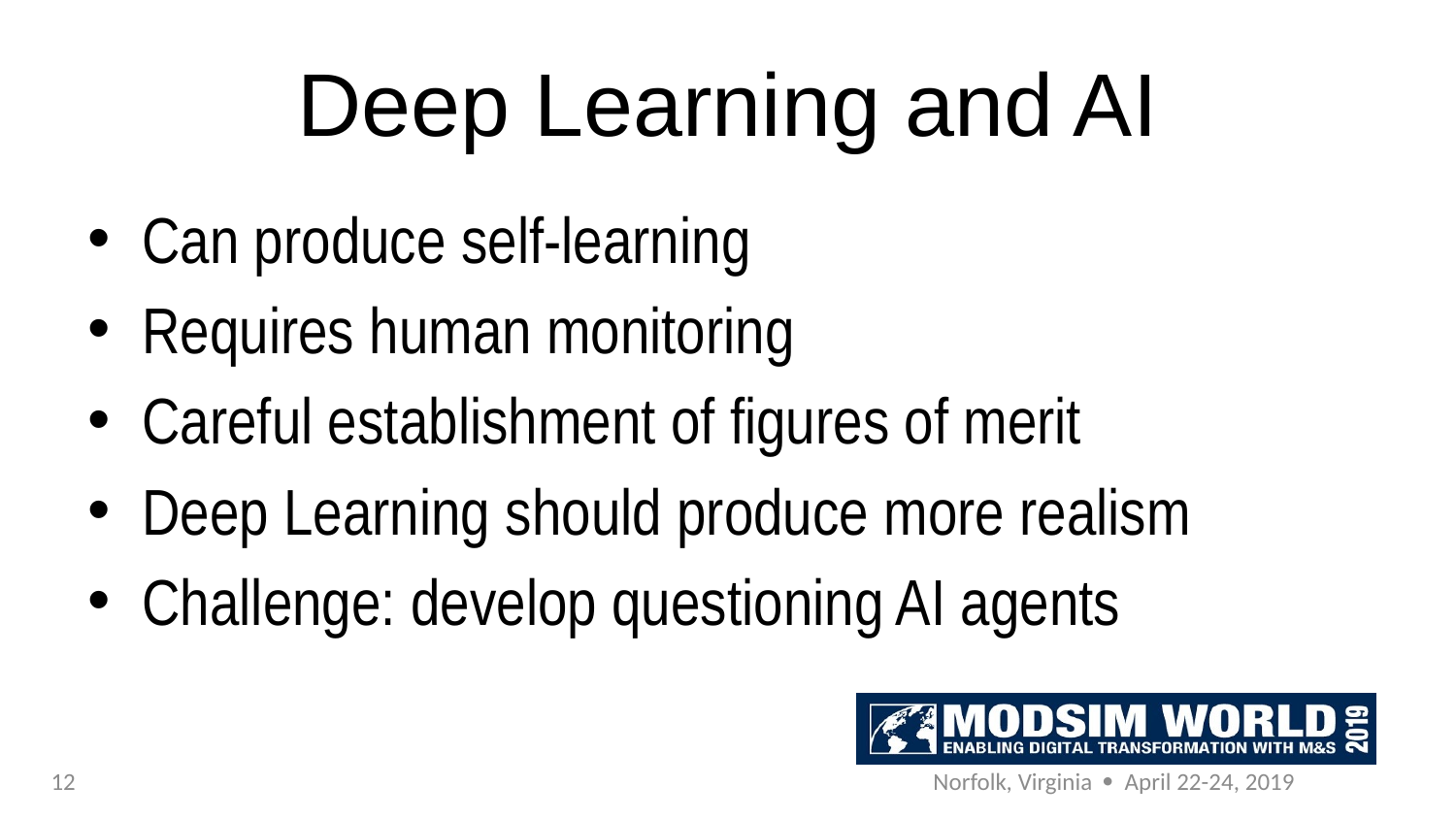

# Deep Learning and AI
Can produce self-learning
Requires human monitoring
Careful establishment of figures of merit
Deep Learning should produce more realism
Challenge: develop questioning AI agents
12
Norfolk, Virginia  •  April 22-24, 2019